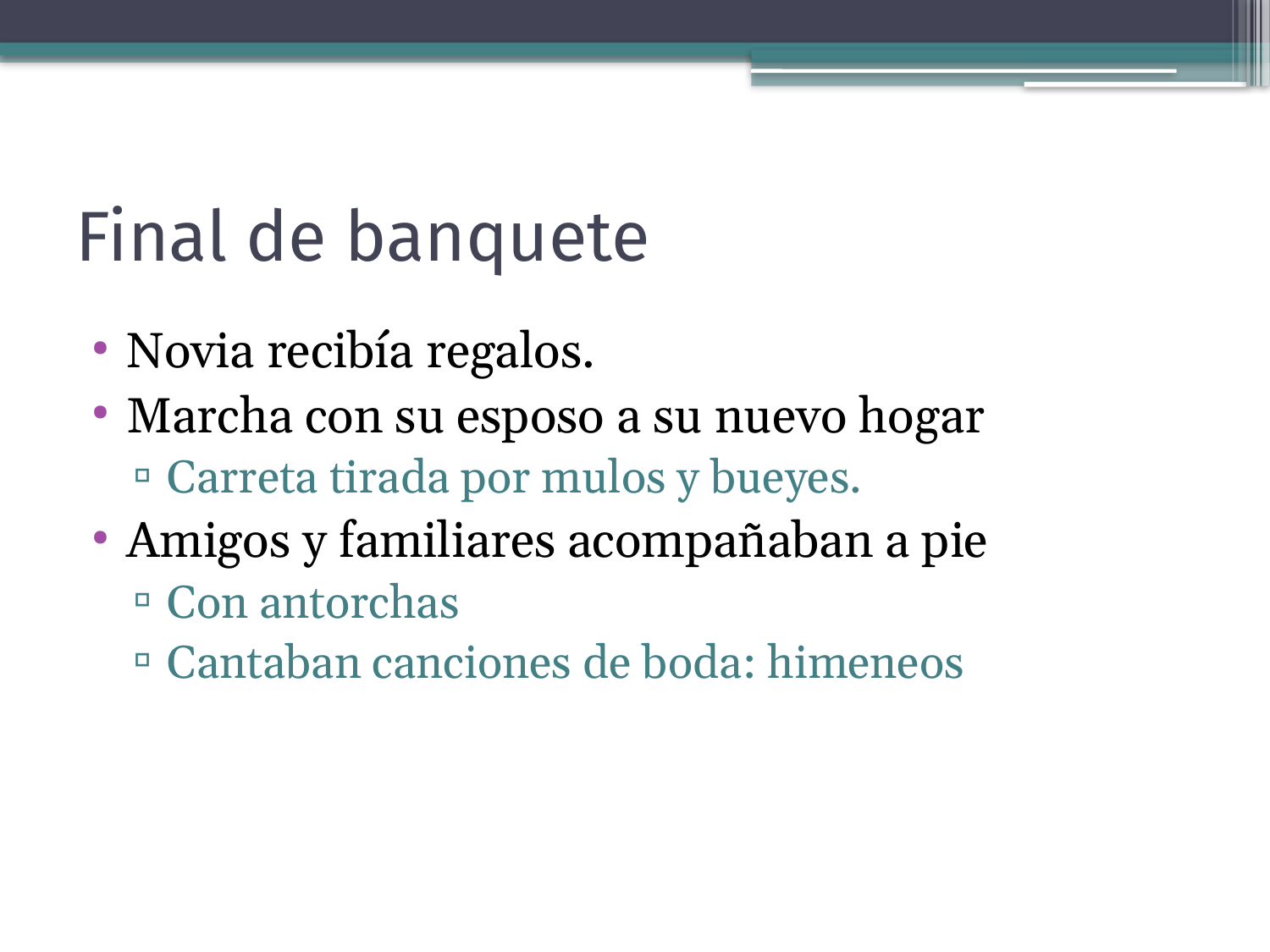

# Final de banquete
Novia recibía regalos.
Marcha con su esposo a su nuevo hogar
Carreta tirada por mulos y bueyes.
Amigos y familiares acompañaban a pie
Con antorchas
Cantaban canciones de boda: himeneos